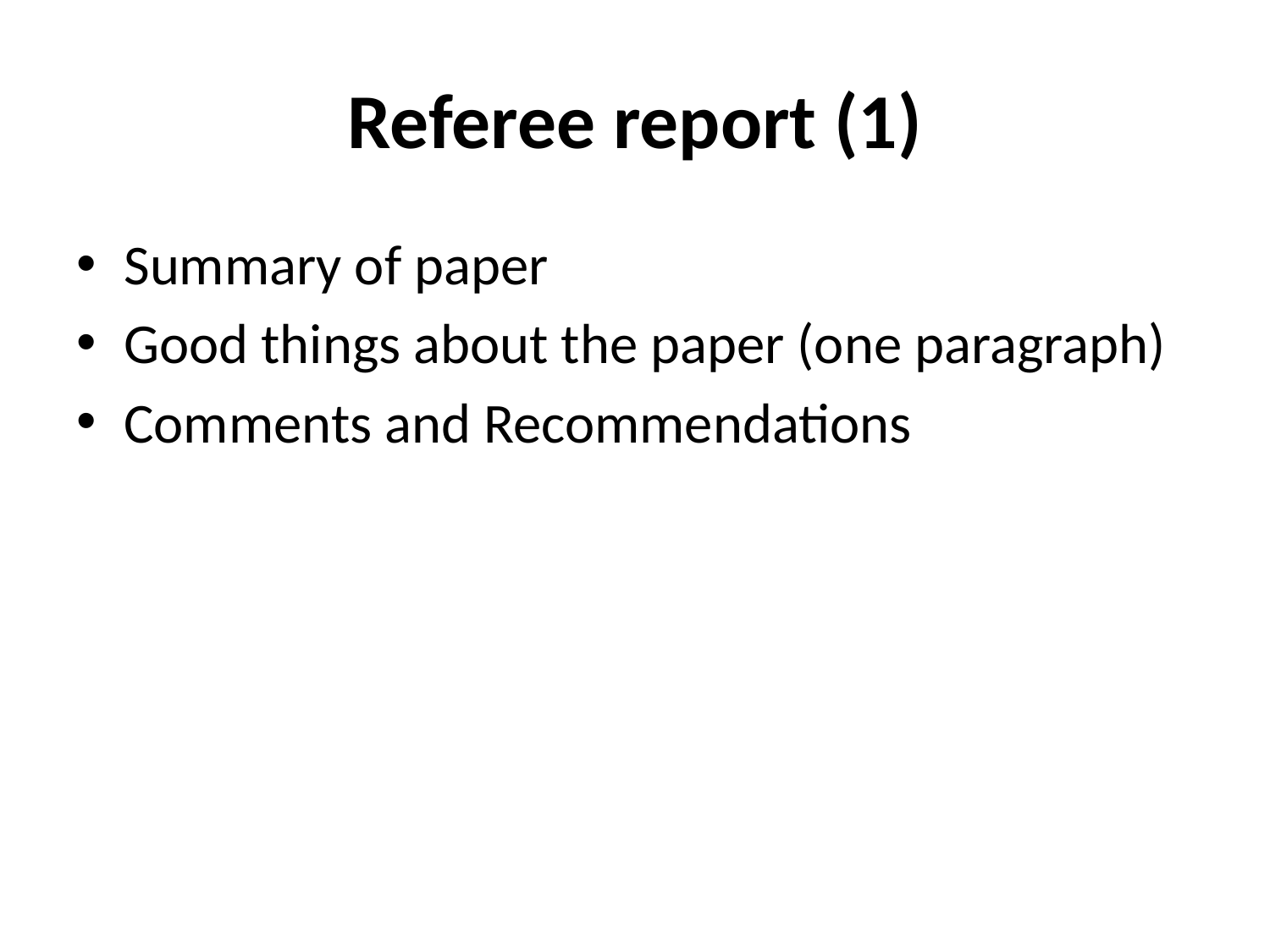

# Referee report (1)
Summary of paper
Good things about the paper (one paragraph)
Comments and Recommendations